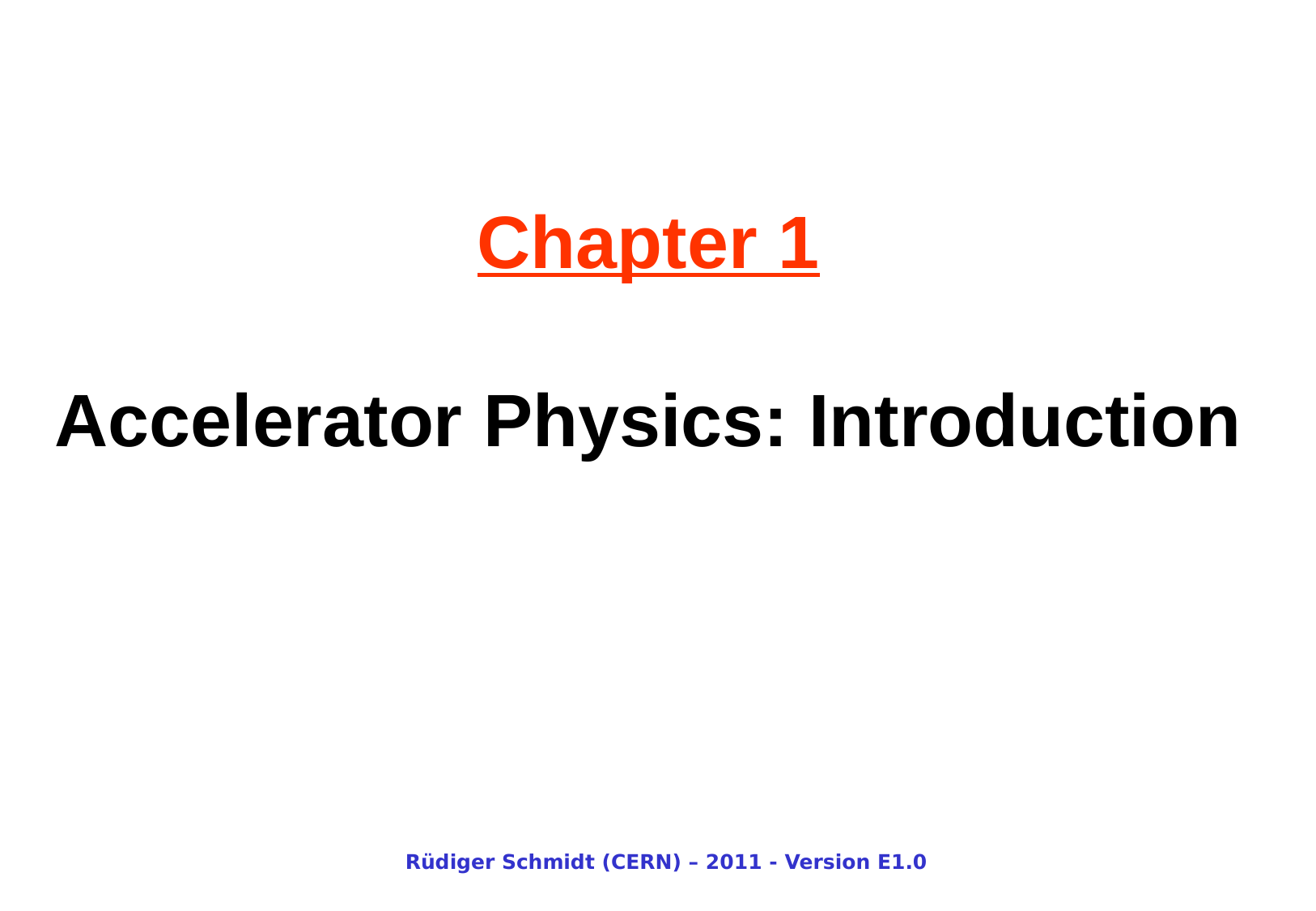

# Chapter 1 Accelerator Physics: Introduction
Rüdiger Schmidt (CERN) – 2011 - Version E1.0